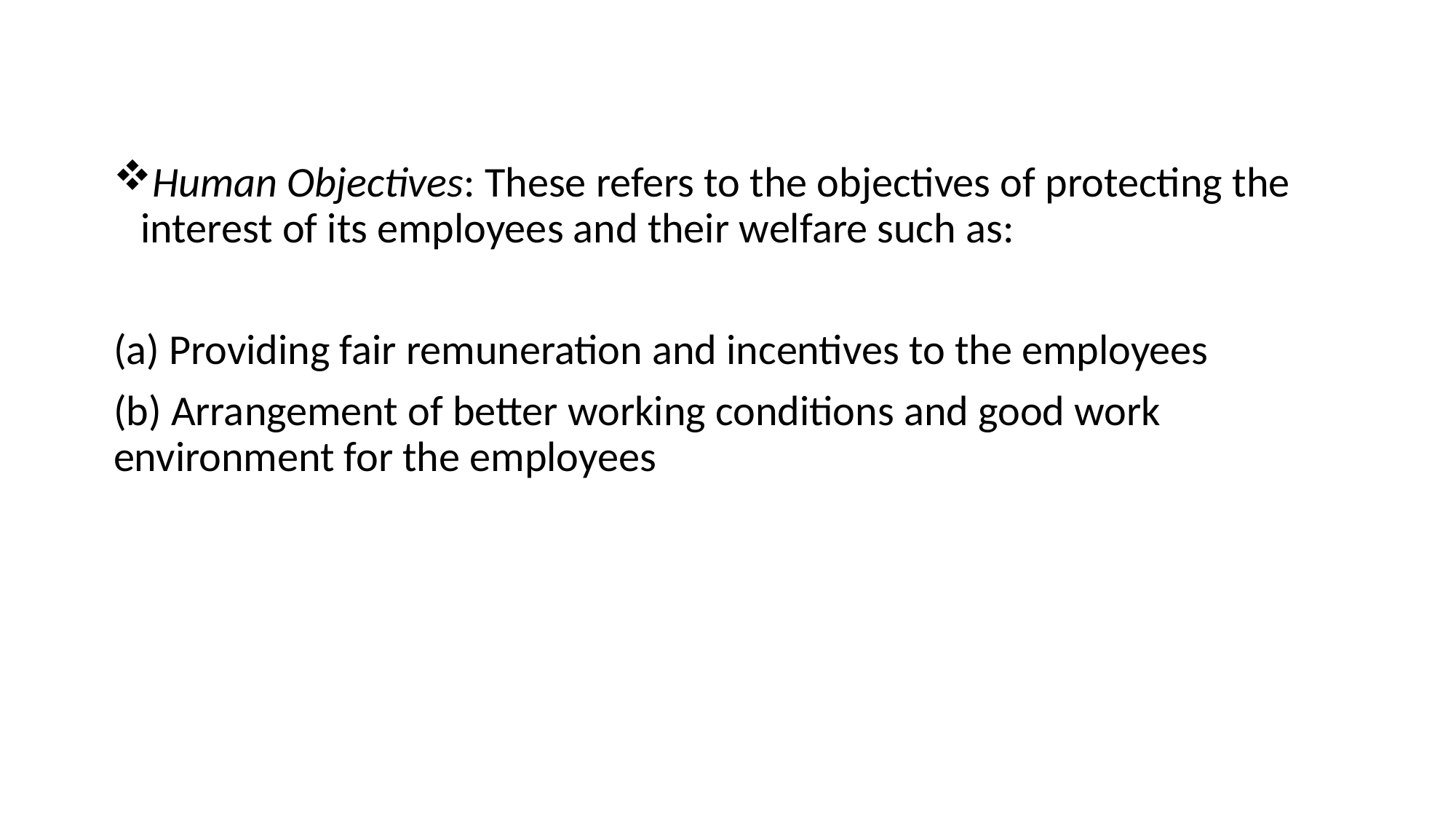

Human Objectives: These refers to the objectives of protecting the interest of its employees and their welfare such as:

(a) Providing fair remuneration and incentives to the employees
(b) Arrangement of better working conditions and good work environment for the employees